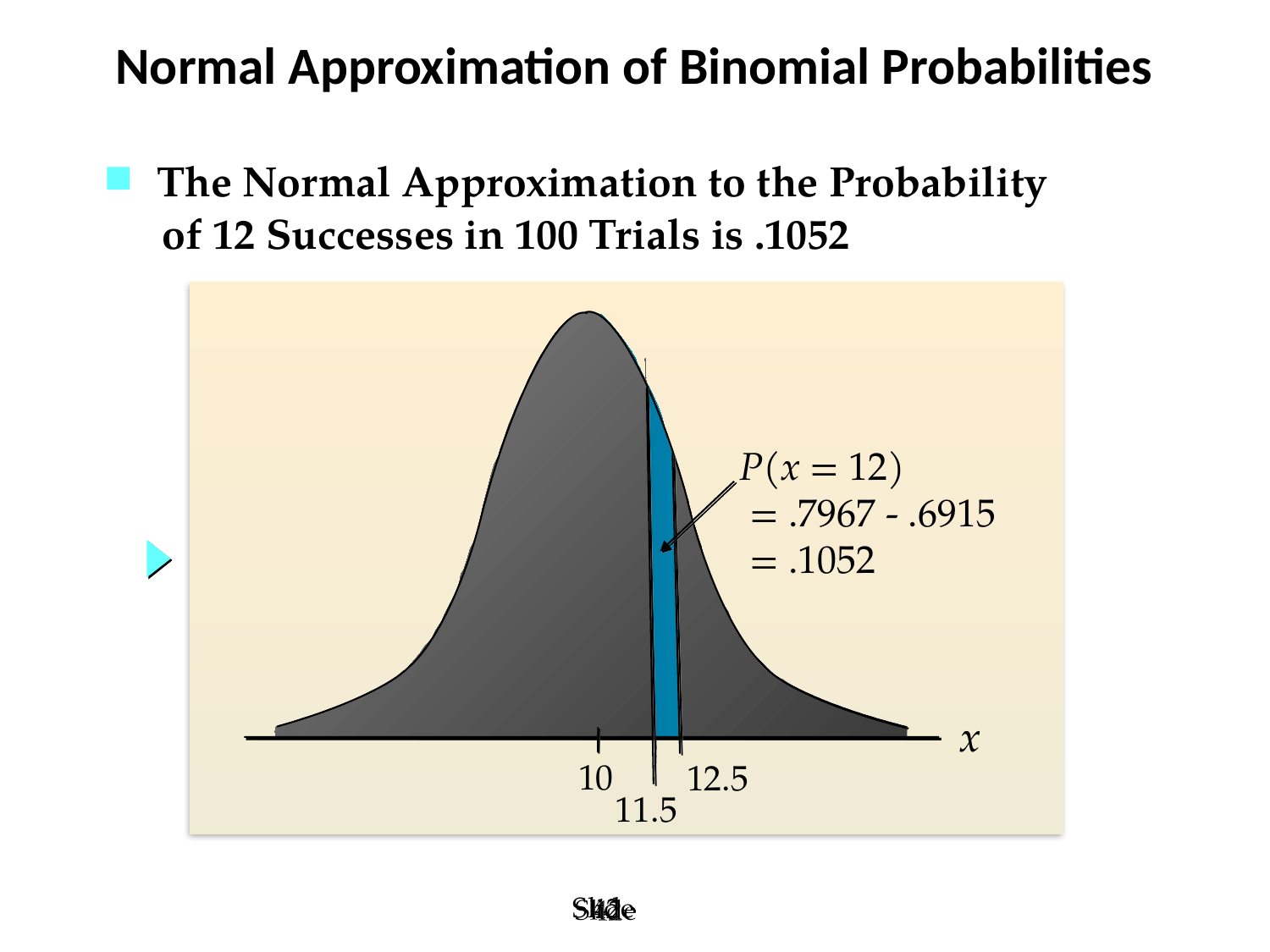

Normal Approximation of Binomial Probabilities
The Normal Approximation to the Probability
     of 12 Successes in 100 Trials is .1052

P(x = 12)
 = .7967 - .6915
 = .1052

x

10
12.5

11.5